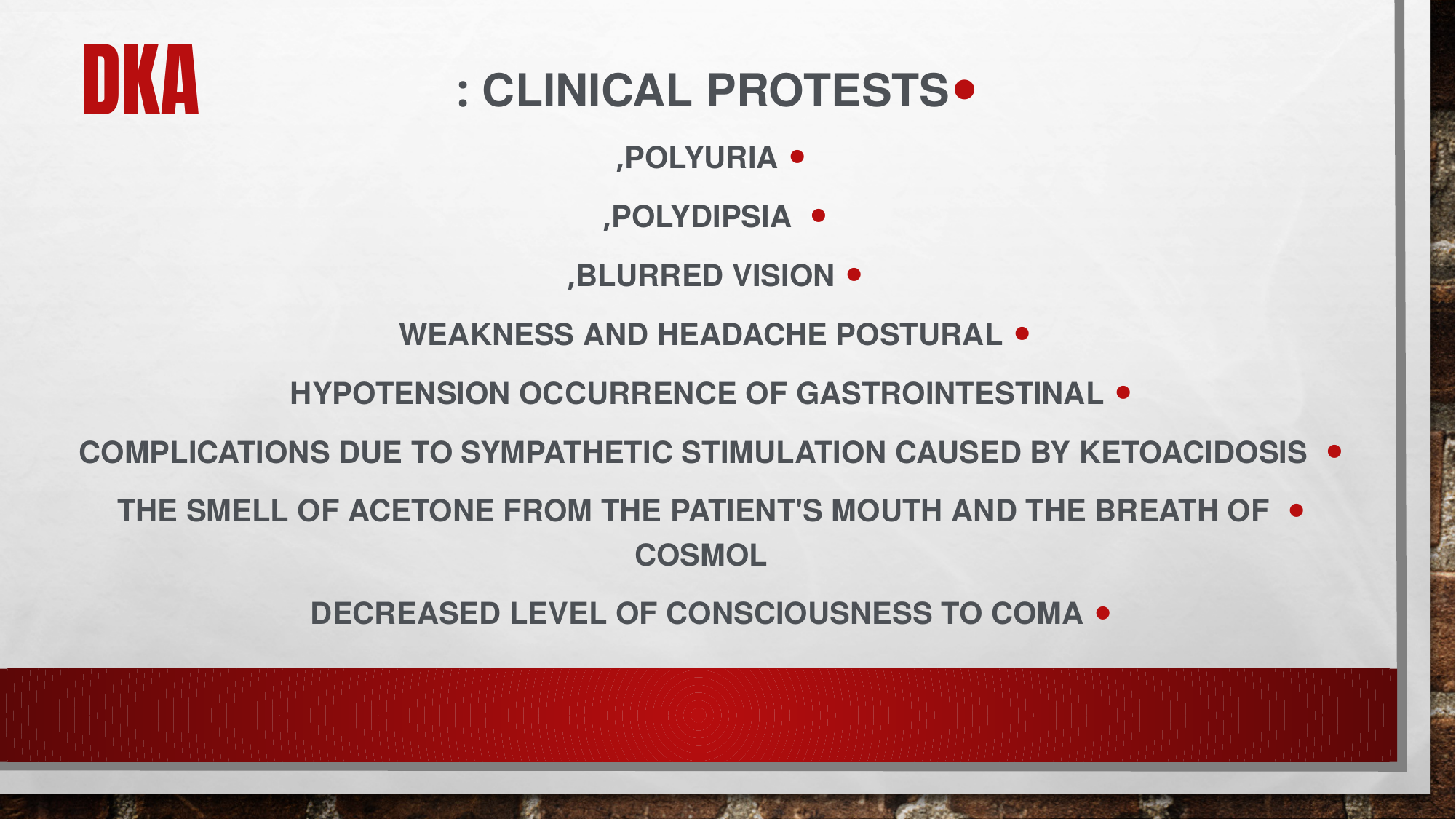

# DKA
Clinical protests :
Polyuria,
 polydipsia,
blurred vision,
weakness and headache Postural
hypotension Occurrence of gastrointestinal
 complications due to sympathetic stimulation caused by ketoacidosis
 The smell of acetone from the patient's mouth and the breath of Cosmol
Decreased level of consciousness to coma